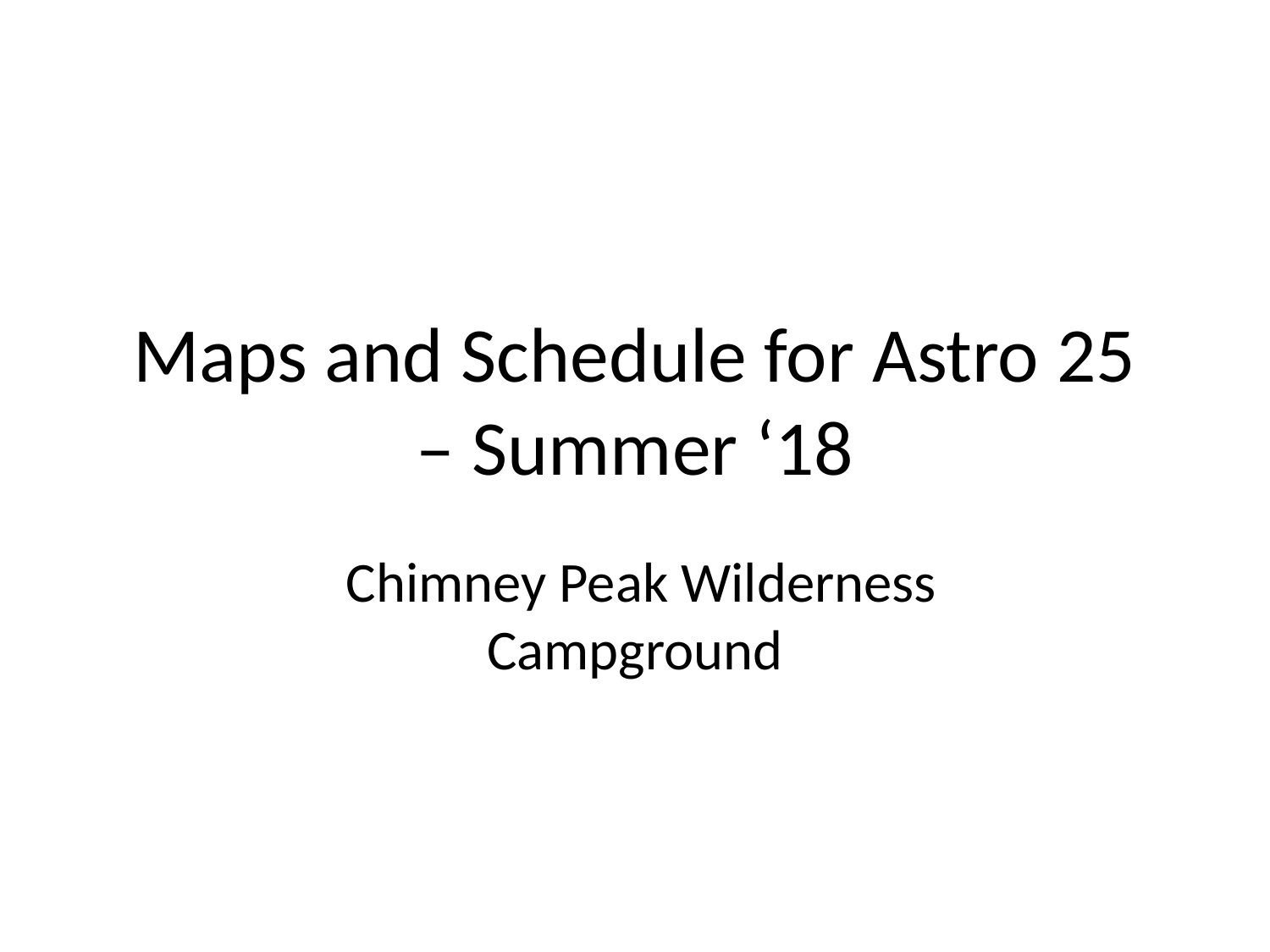

# Maps and Schedule for Astro 25 – Summer ‘18
 Chimney Peak Wilderness Campground